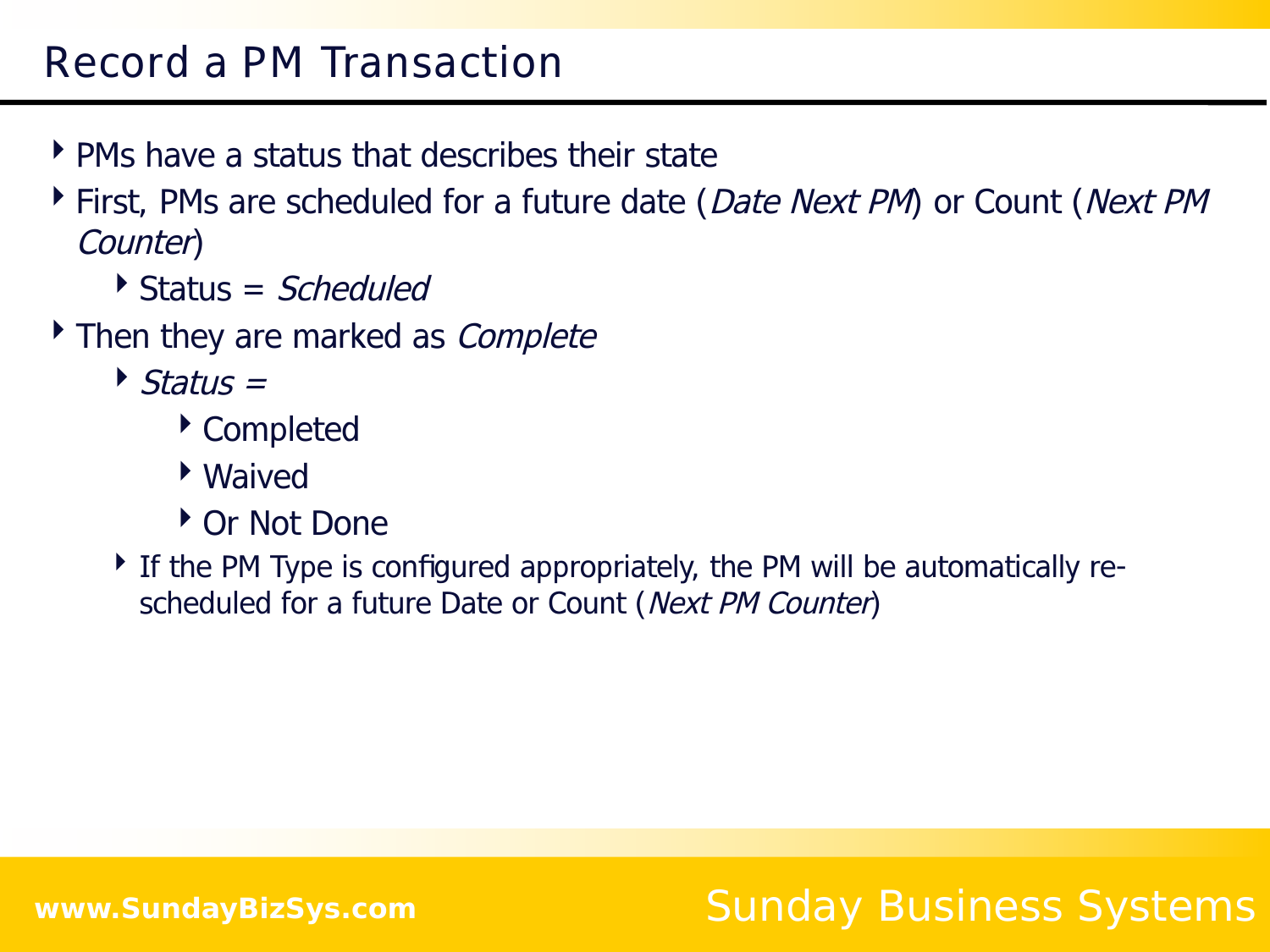

# Record a PM Transaction
PMs have a status that describes their state
First, PMs are scheduled for a future date (Date Next PM) or Count (Next PM Counter)
Status = Scheduled
Then they are marked as Complete
Status =
Completed
Waived
Or Not Done
If the PM Type is configured appropriately, the PM will be automatically re-scheduled for a future Date or Count (Next PM Counter)